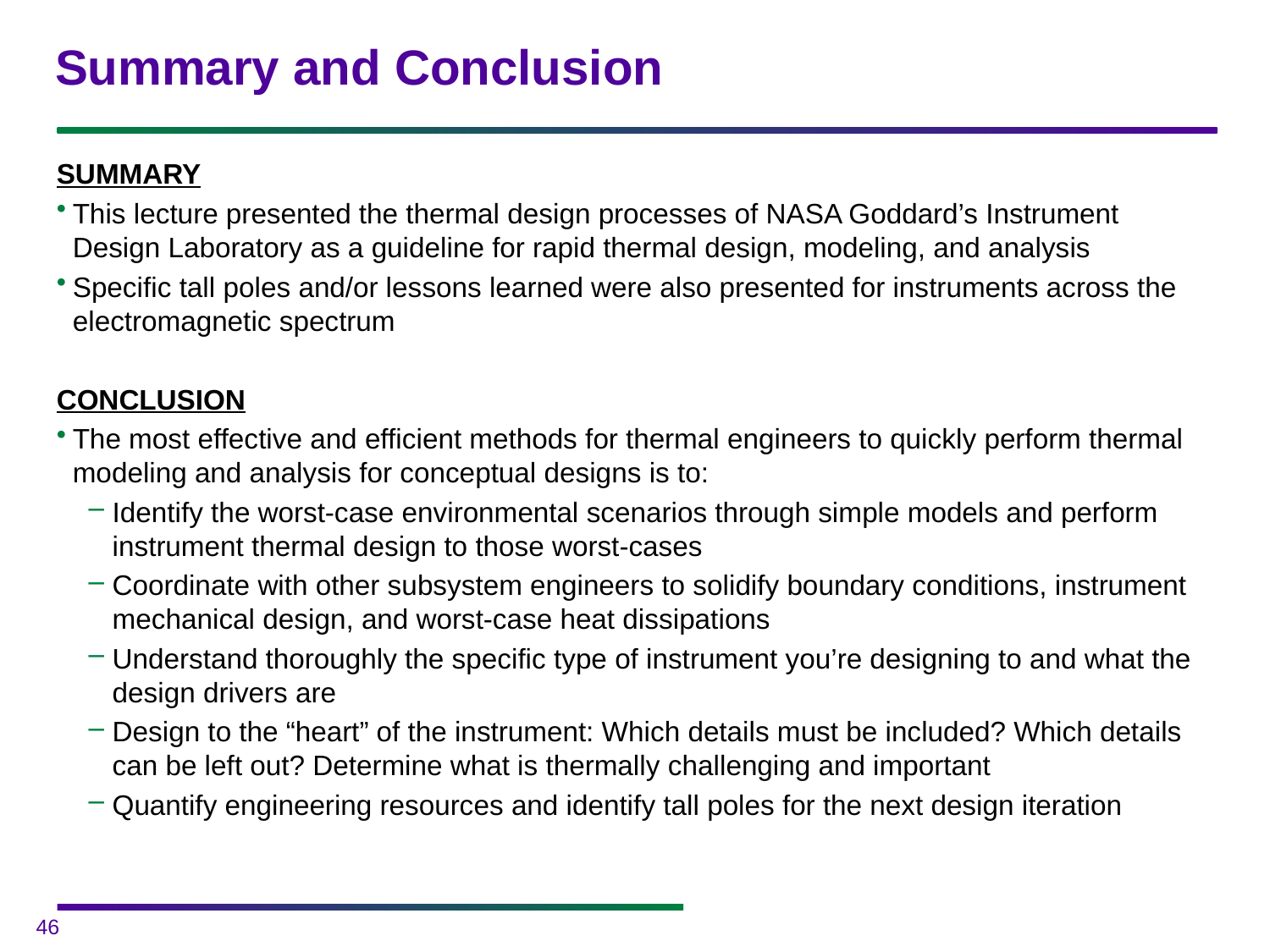

# Summary and Conclusion
SUMMARY
This lecture presented the thermal design processes of NASA Goddard’s Instrument Design Laboratory as a guideline for rapid thermal design, modeling, and analysis
Specific tall poles and/or lessons learned were also presented for instruments across the electromagnetic spectrum

CONCLUSION
The most effective and efficient methods for thermal engineers to quickly perform thermal modeling and analysis for conceptual designs is to:
Identify the worst-case environmental scenarios through simple models and perform instrument thermal design to those worst-cases
Coordinate with other subsystem engineers to solidify boundary conditions, instrument mechanical design, and worst-case heat dissipations
Understand thoroughly the specific type of instrument you’re designing to and what the design drivers are
Design to the “heart” of the instrument: Which details must be included? Which details can be left out? Determine what is thermally challenging and important
Quantify engineering resources and identify tall poles for the next design iteration